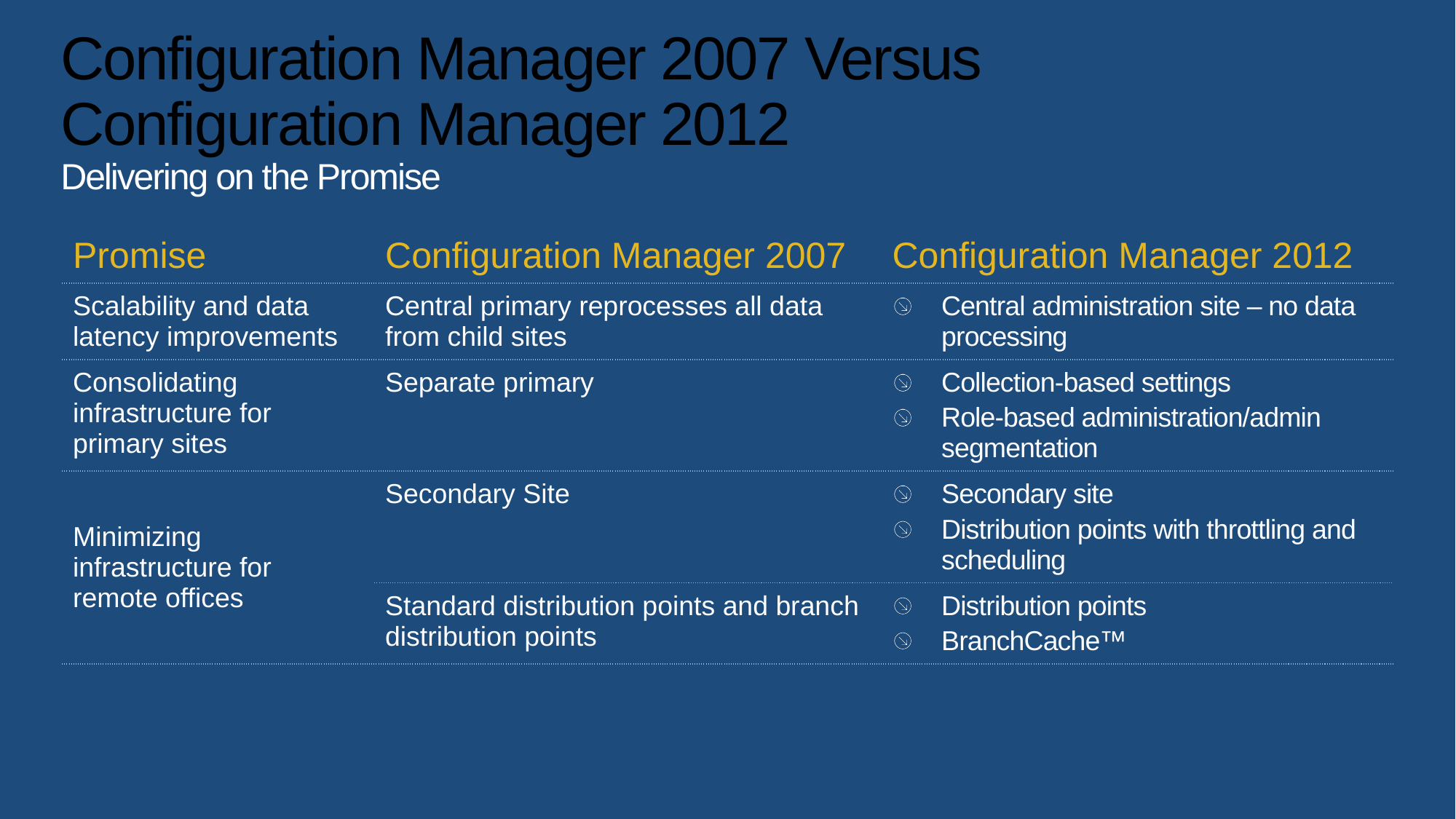

# Configuration Manager 2007 Versus Configuration Manager 2012 Delivering on the Promise
| Promise | Configuration Manager 2007 | Configuration Manager 2012 |
| --- | --- | --- |
| Scalability and data latency improvements | Central primary reprocesses all data from child sites | Central administration site – no data processing |
| Consolidating infrastructure for primary sites | Separate primary | Collection-based settings Role-based administration/admin segmentation |
| Minimizing infrastructure for remote offices | Secondary Site | Secondary site Distribution points with throttling and scheduling |
|  | Standard distribution points and branch distribution points | Distribution points BranchCache™ |